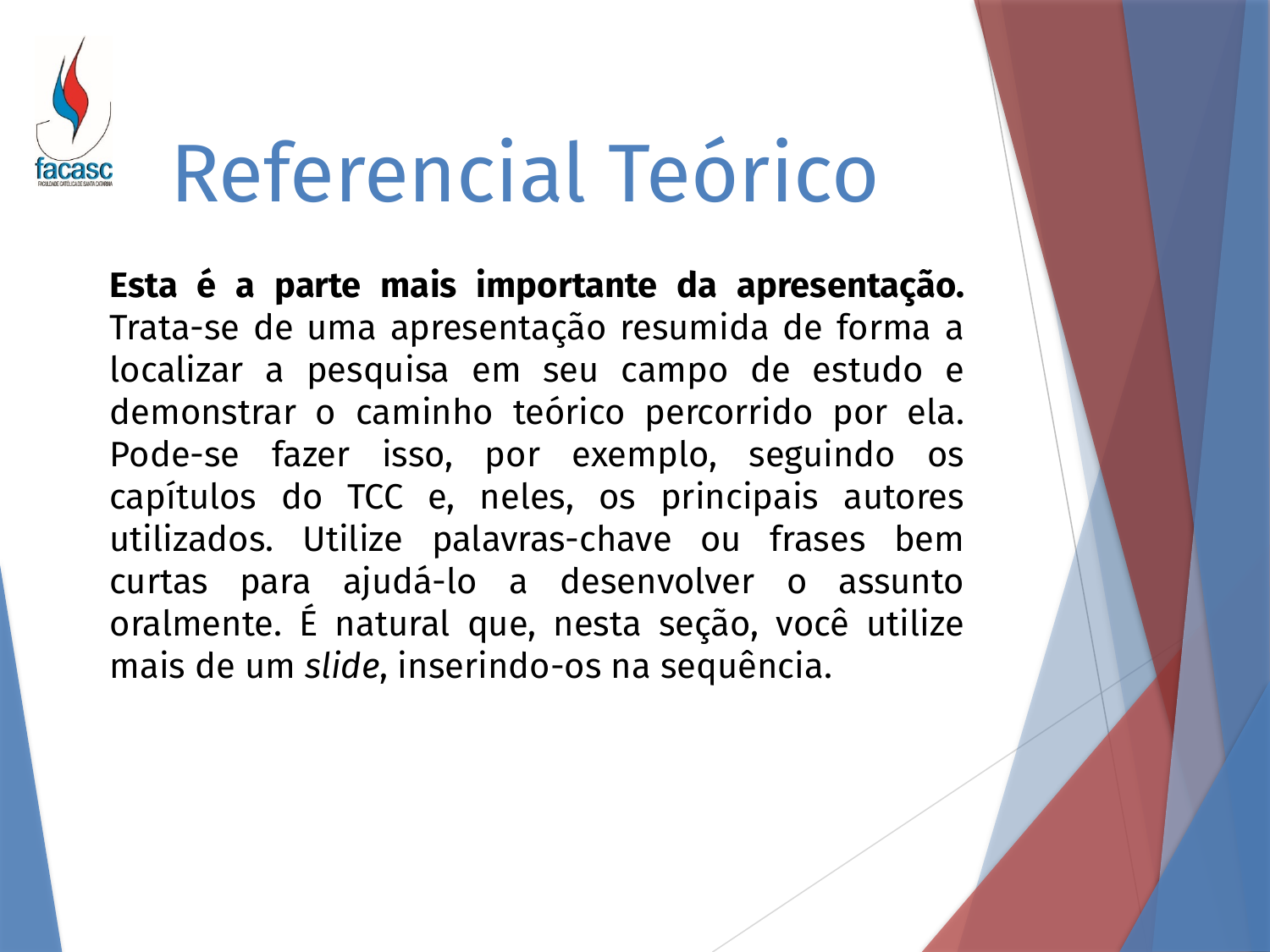

Referencial Teórico
Esta é a parte mais importante da apresentação. Trata-se de uma apresentação resumida de forma a localizar a pesquisa em seu campo de estudo e demonstrar o caminho teórico percorrido por ela. Pode-se fazer isso, por exemplo, seguindo os capítulos do TCC e, neles, os principais autores utilizados. Utilize palavras-chave ou frases bem curtas para ajudá-lo a desenvolver o assunto oralmente. É natural que, nesta seção, você utilize mais de um slide, inserindo-os na sequência.